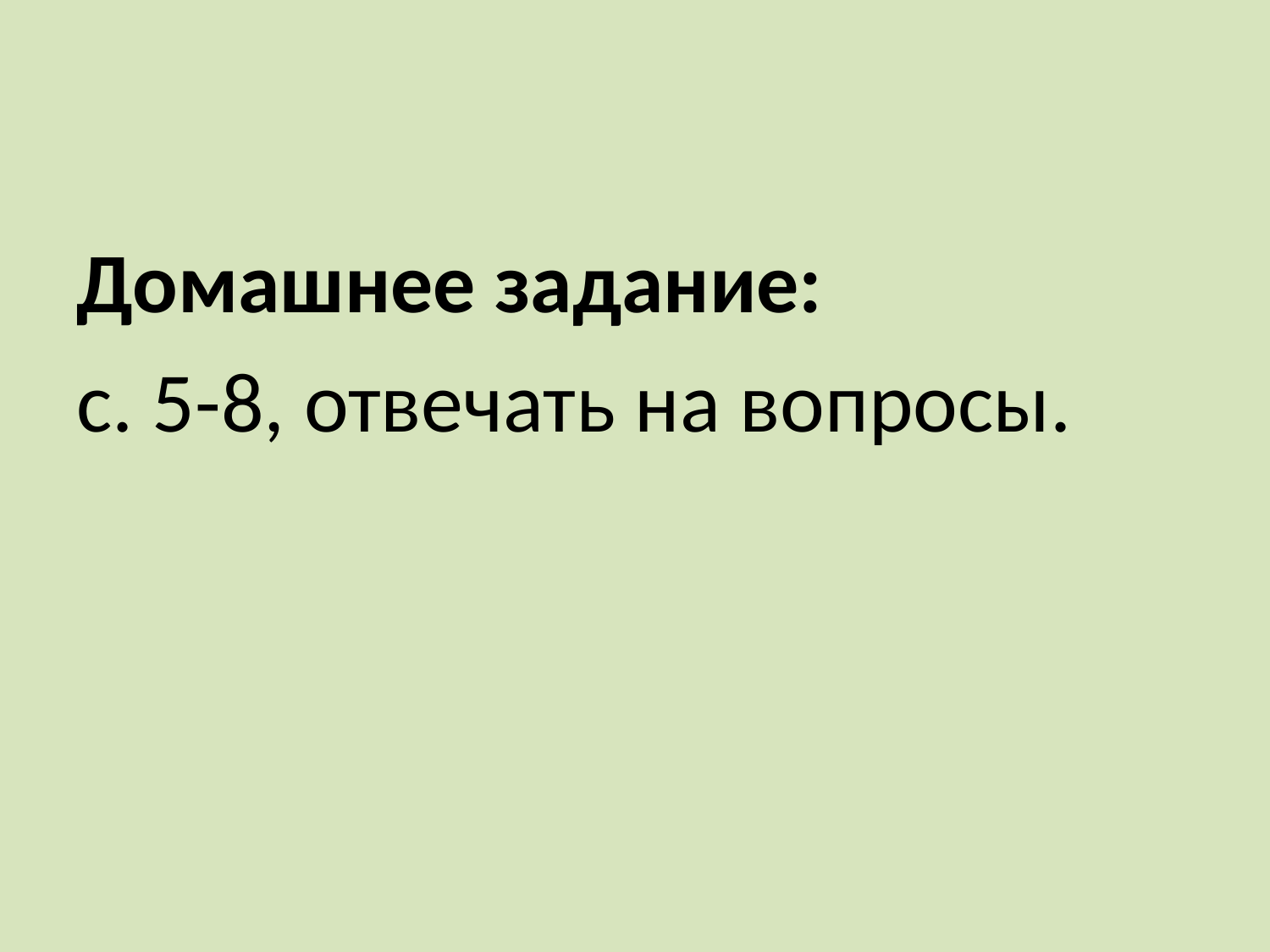

#
Домашнее задание:
с. 5-8, отвечать на вопросы.